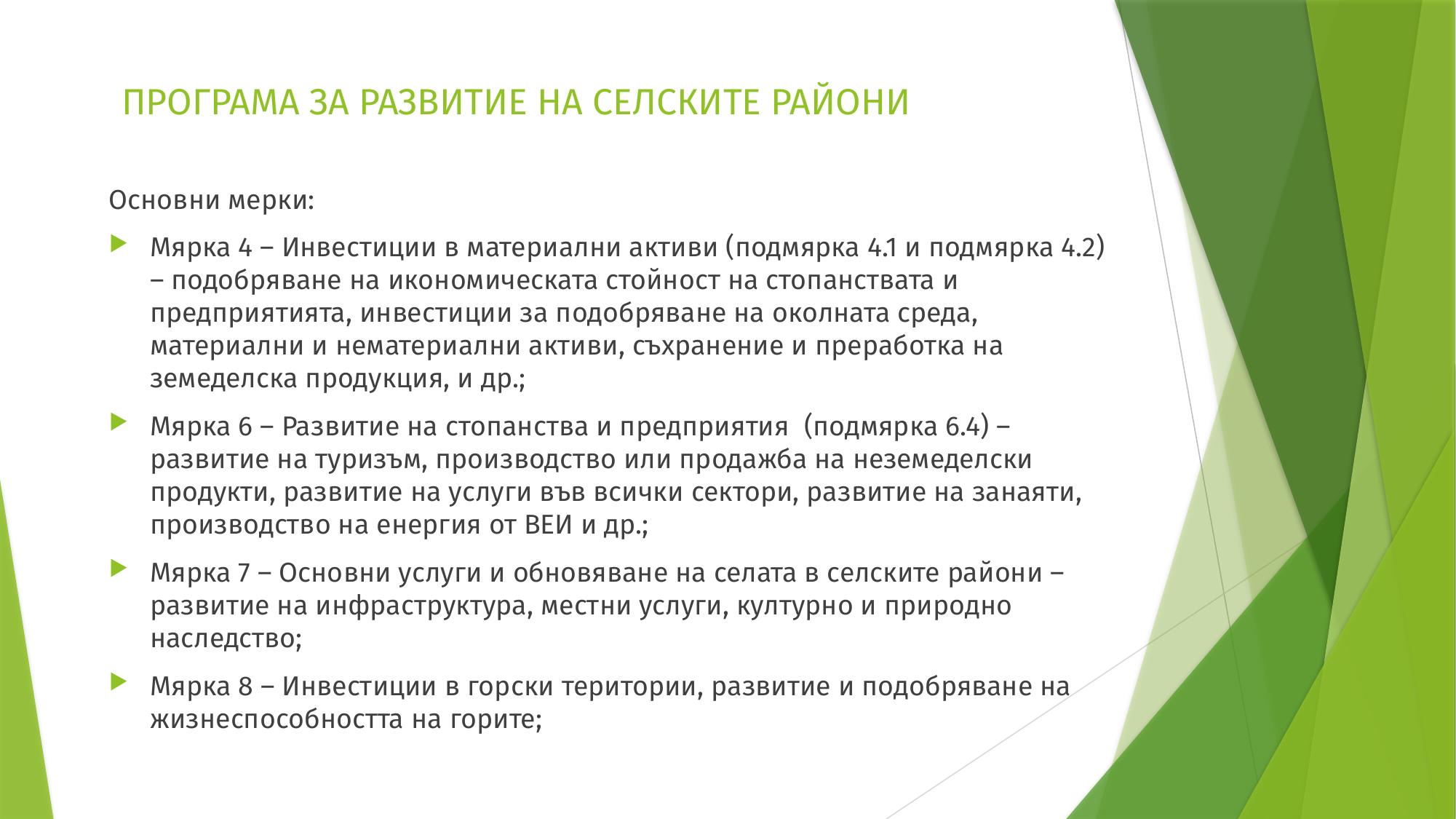

# ПРОГРАМА ЗА РАЗВИТИЕ НА СЕЛСКИТЕ РАЙОНИ
Основни мерки:
Мярка 4 – Инвестиции в материални активи (подмярка 4.1 и подмярка 4.2) – подобряване на икономическата стойност на стопанствата и предприятията, инвестиции за подобряване на околната среда, материални и нематериални активи, съхранение и преработка на земеделска продукция, и др.;
Мярка 6 – Развитие на стопанства и предприятия  (подмярка 6.4) – развитие на туризъм, производство или продажба на неземеделски продукти, развитие на услуги във всички сектори, развитие на занаяти, производство на енергия от ВЕИ и др.;
Мярка 7 – Основни услуги и обновяване на селата в селските райони – развитие на инфраструктура, местни услуги, културно и природно наследство;
Мярка 8 – Инвестиции в горски територии, развитие и подобряване на жизнеспособността на горите;